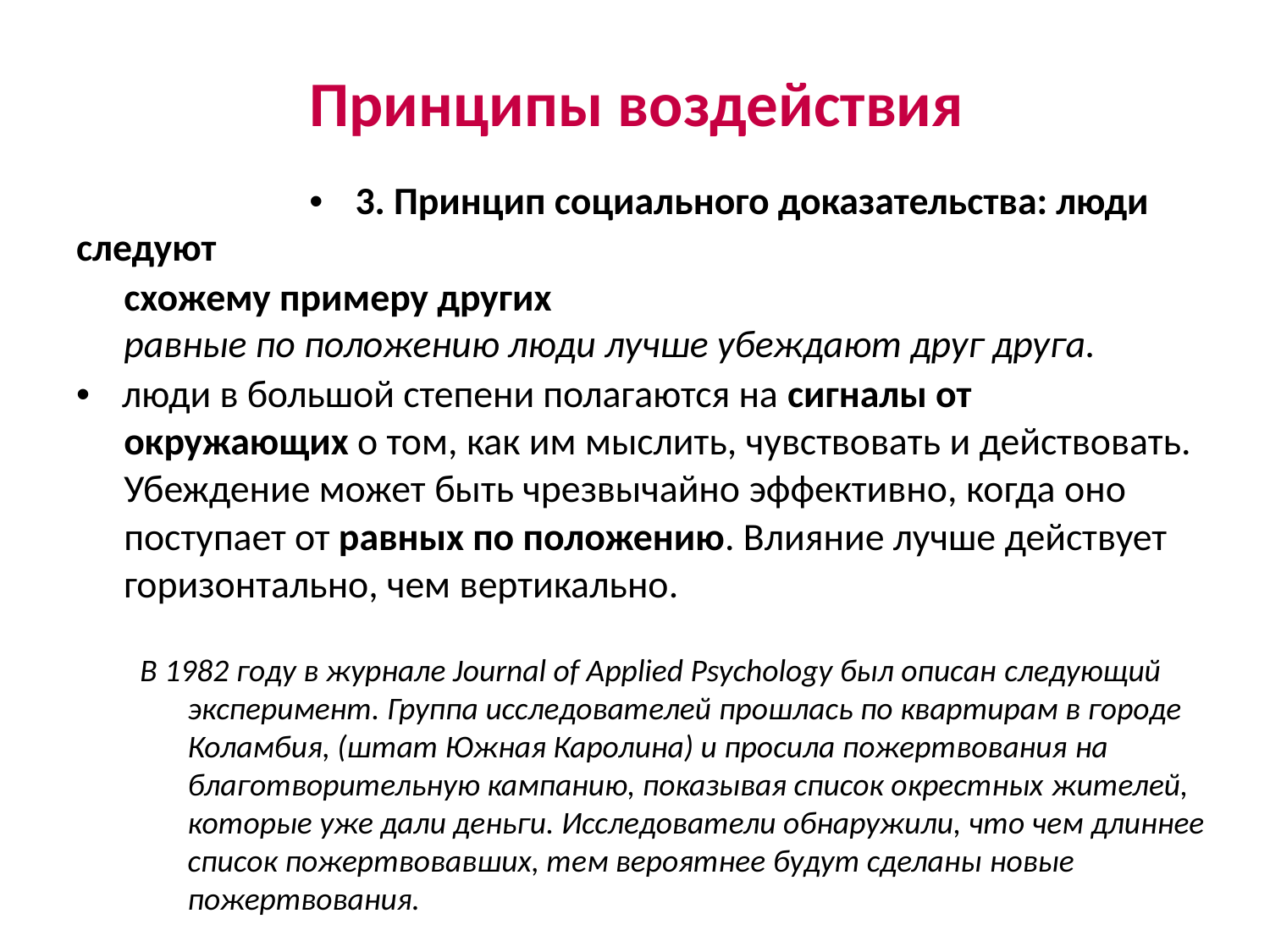

Принципы воздействия

•   3. Принцип социального доказательства: люди следуют
схожему примеру других
равные по положению люди лучше убеждают друг друга.
•   люди в большой степени полагаются на сигналы от
окружающих о том, как им мыслить, чувствовать и действовать. Убеждение может быть чрезвычайно эффективно, когда оно поступает от равных по положению. Влияние лучше действует горизонтально, чем вертикально.

В 1982 году в журнале Journal of Applied Psychology был описан следующий эксперимент. Группа исследователей прошлась по квартирам в городе Коламбия, (штат Южная Каролина) и просила пожертвования на благотворительную кампанию, показывая список окрестных жителей, которые уже дали деньги. Исследователи обнаружили, что чем длиннее список пожертвовавших, тем вероятнее будут сделаны новые пожертвования.